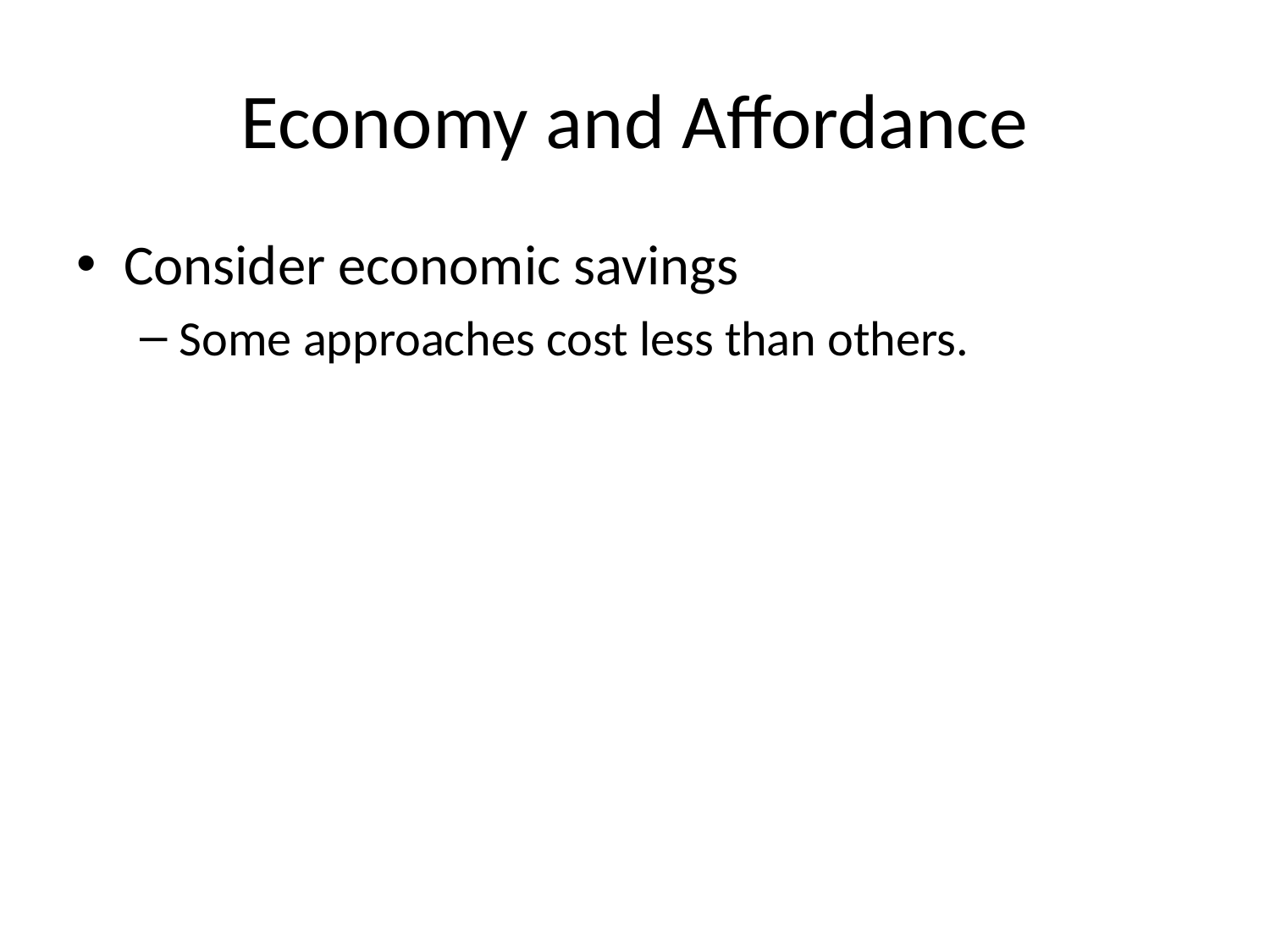

# Economy and Affordance
Consider economic savings
Some approaches cost less than others.